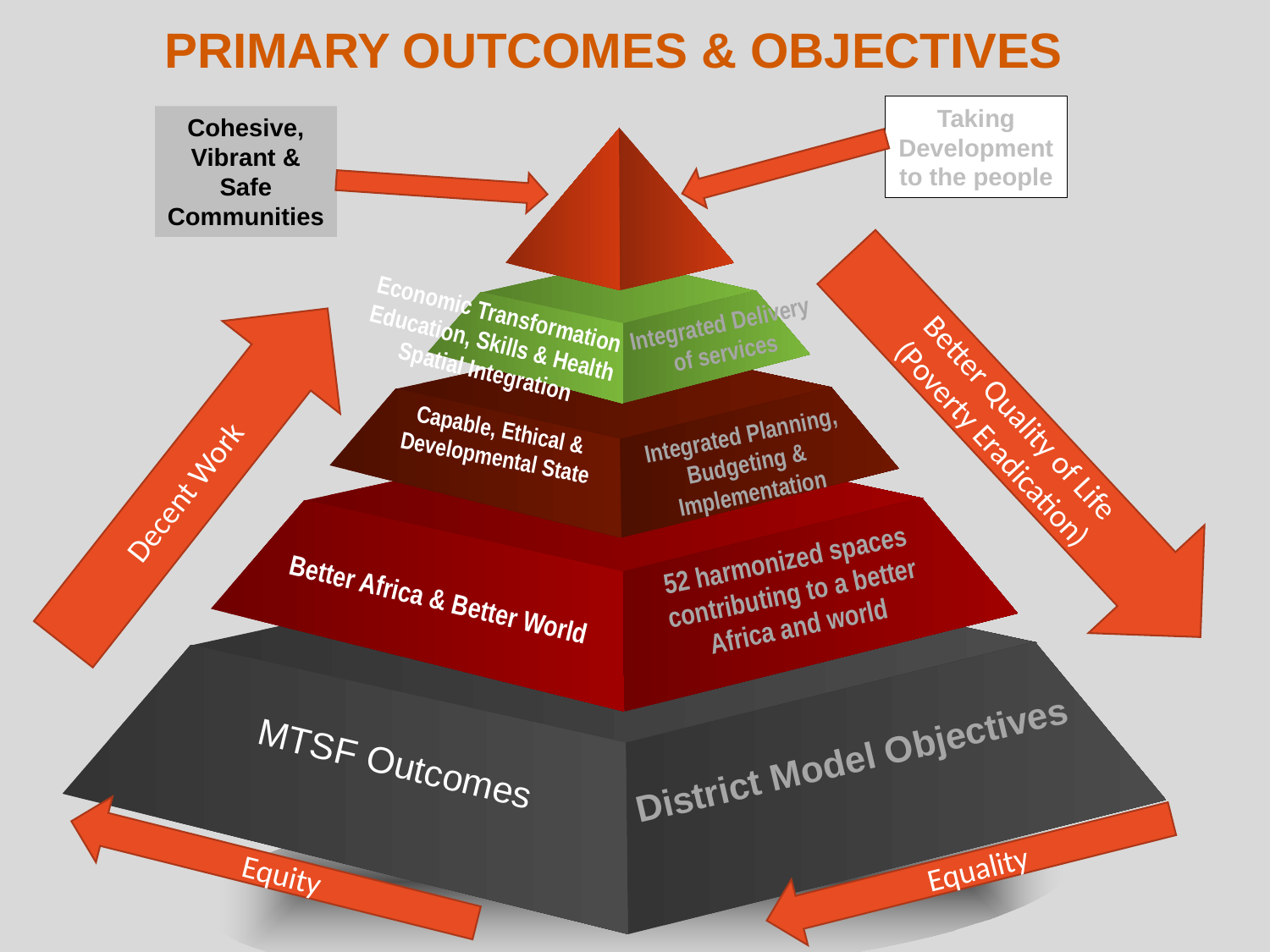

# PRIMARY OUTCOMES & OBJECTIVES
Taking Development to the people
Cohesive, Vibrant & Safe Communities

Economic Transformation
Education, Skills & Health
Spatial Integration
Integrated Delivery of services
Better Quality of Life
(Poverty Eradication)
Decent Work
Capable, Ethical & Developmental State
Integrated Planning, Budgeting & Implementation
52 harmonized spaces contributing to a better Africa and world
Better Africa & Better World
District Model Objectives
MTSF Outcomes
Equality
Equity